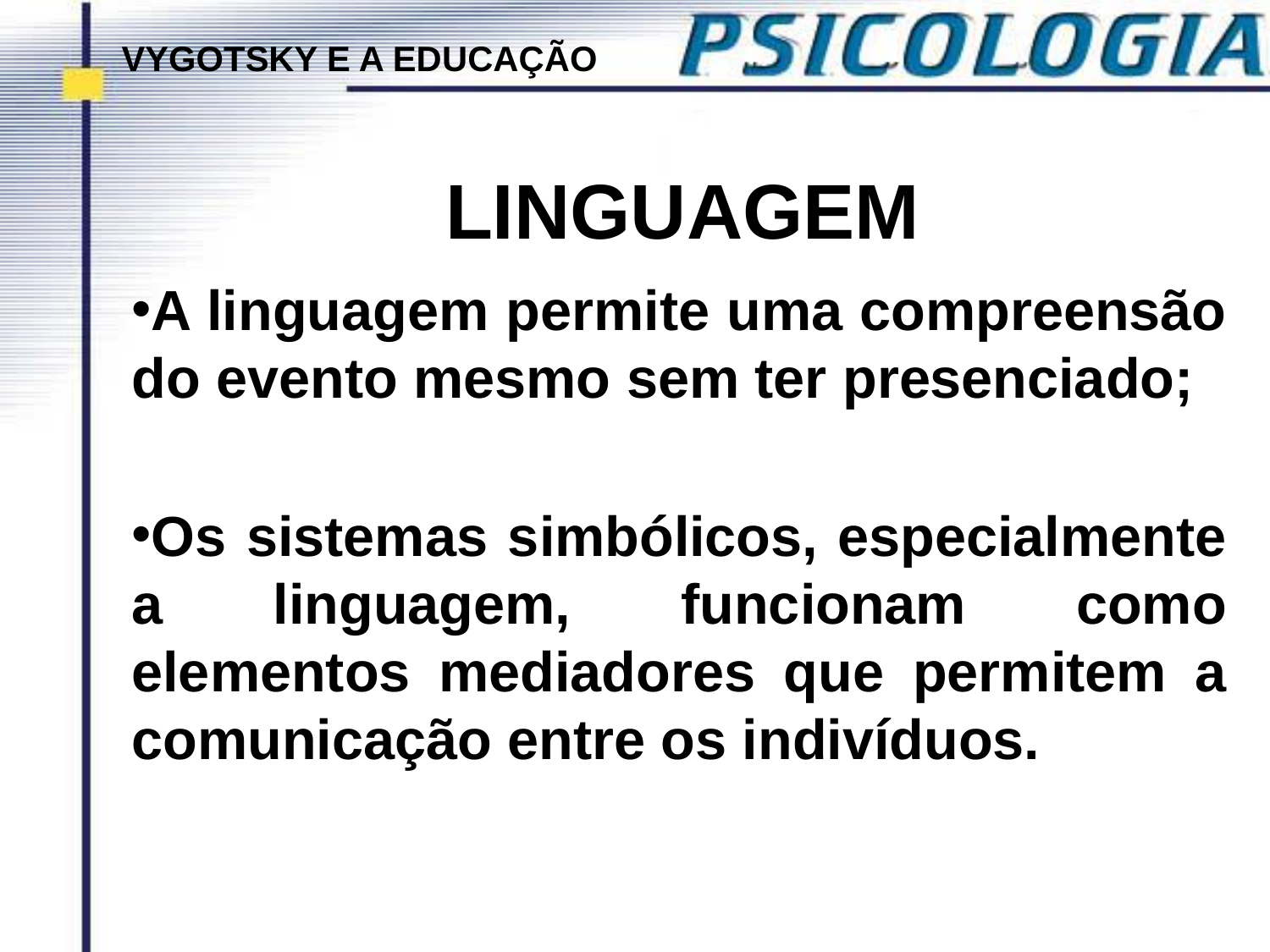

VYGOTSKY E A EDUCAÇÃO
# LINGUAGEM
A linguagem permite uma compreensão do evento mesmo sem ter presenciado;

Os sistemas simbólicos, especialmente a linguagem, funcionam como elementos mediadores que permitem a comunicação entre os indivíduos.